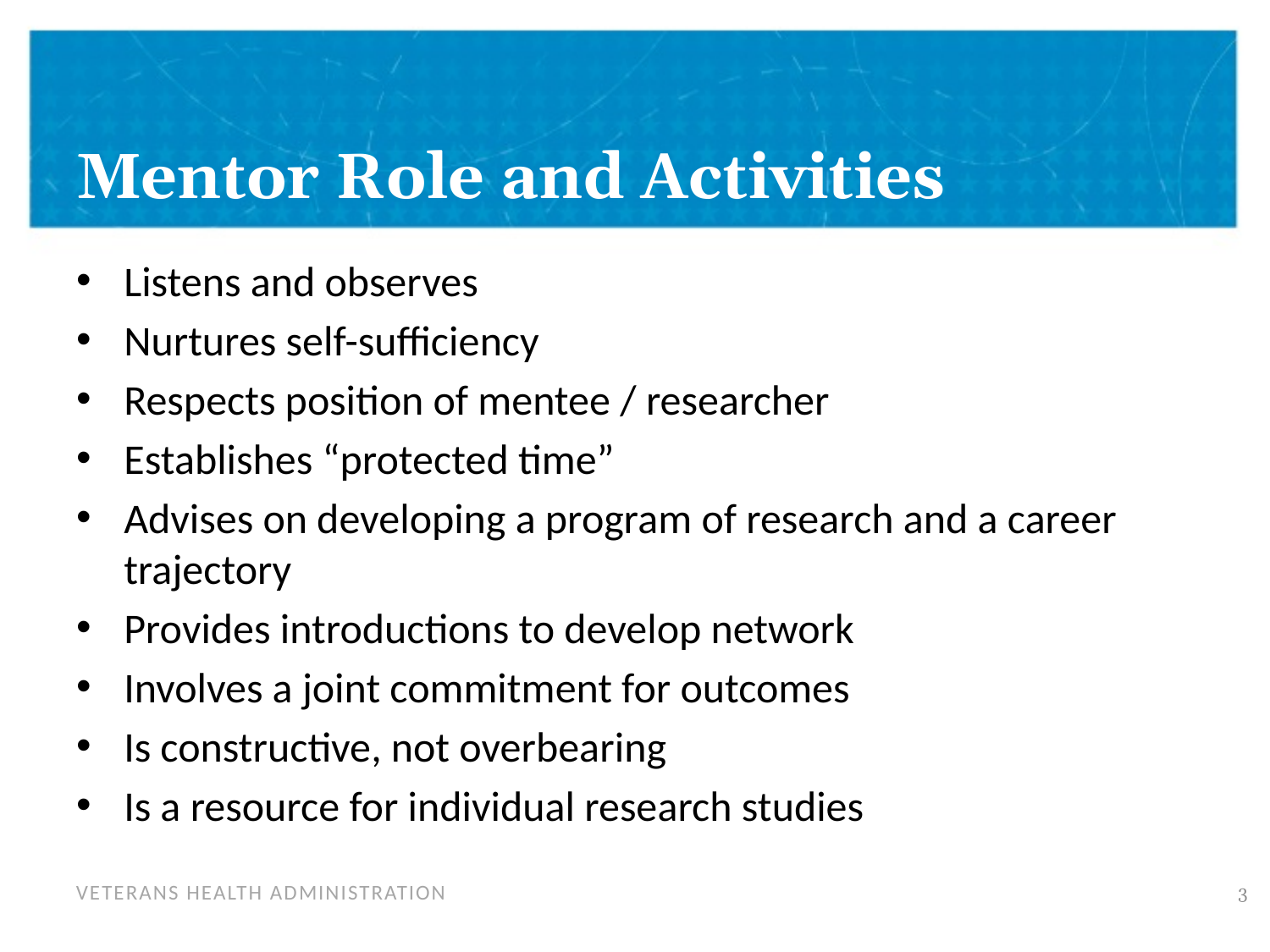

# Mentor Role and Activities
Listens and observes
Nurtures self-sufficiency
Respects position of mentee / researcher
Establishes “protected time”
Advises on developing a program of research and a career trajectory
Provides introductions to develop network
Involves a joint commitment for outcomes
Is constructive, not overbearing
Is a resource for individual research studies

3